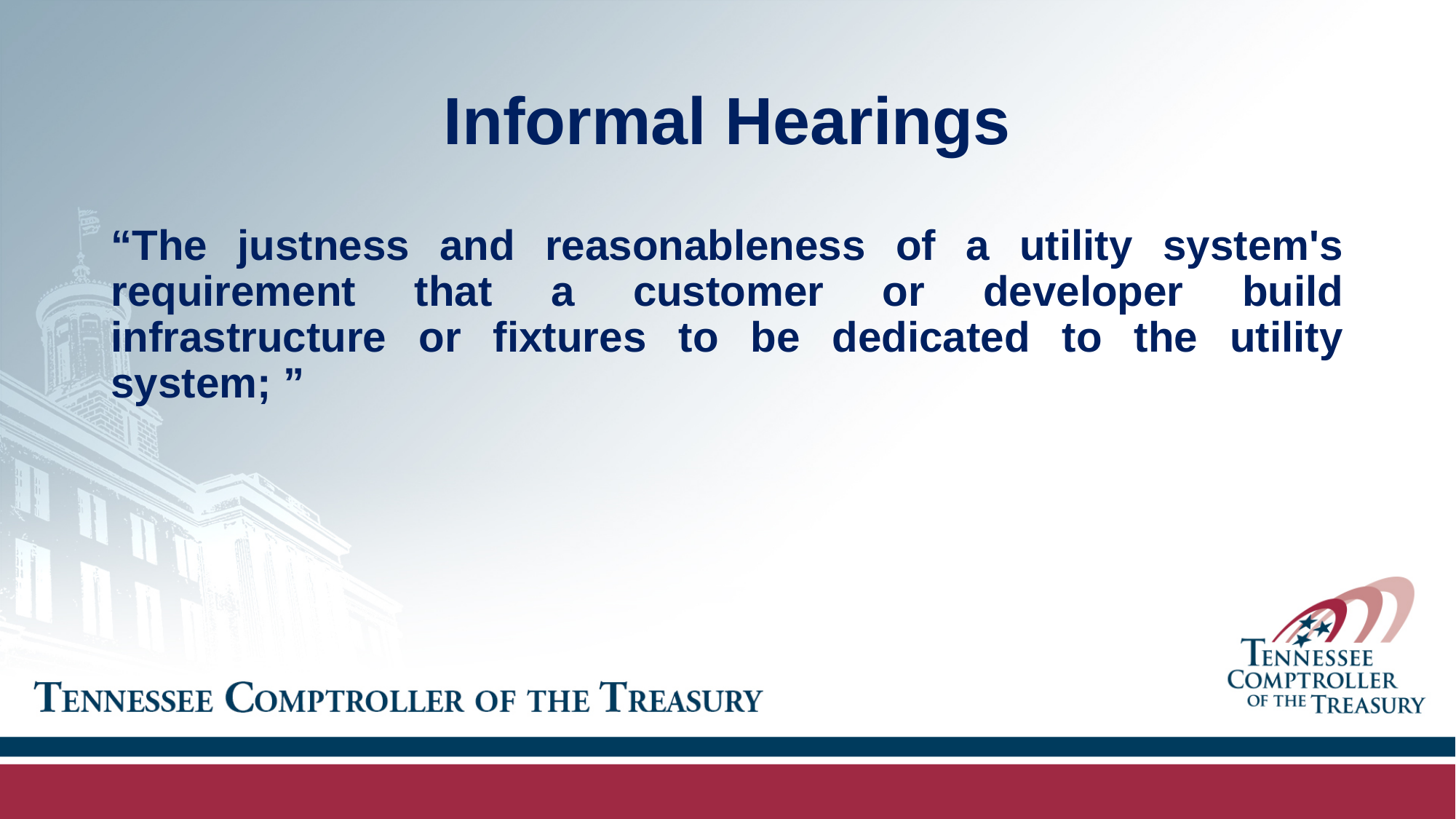

# Informal Hearings
“The justness and reasonableness of a utility system's requirement that a customer or developer build infrastructure or fixtures to be dedicated to the utility system; ”